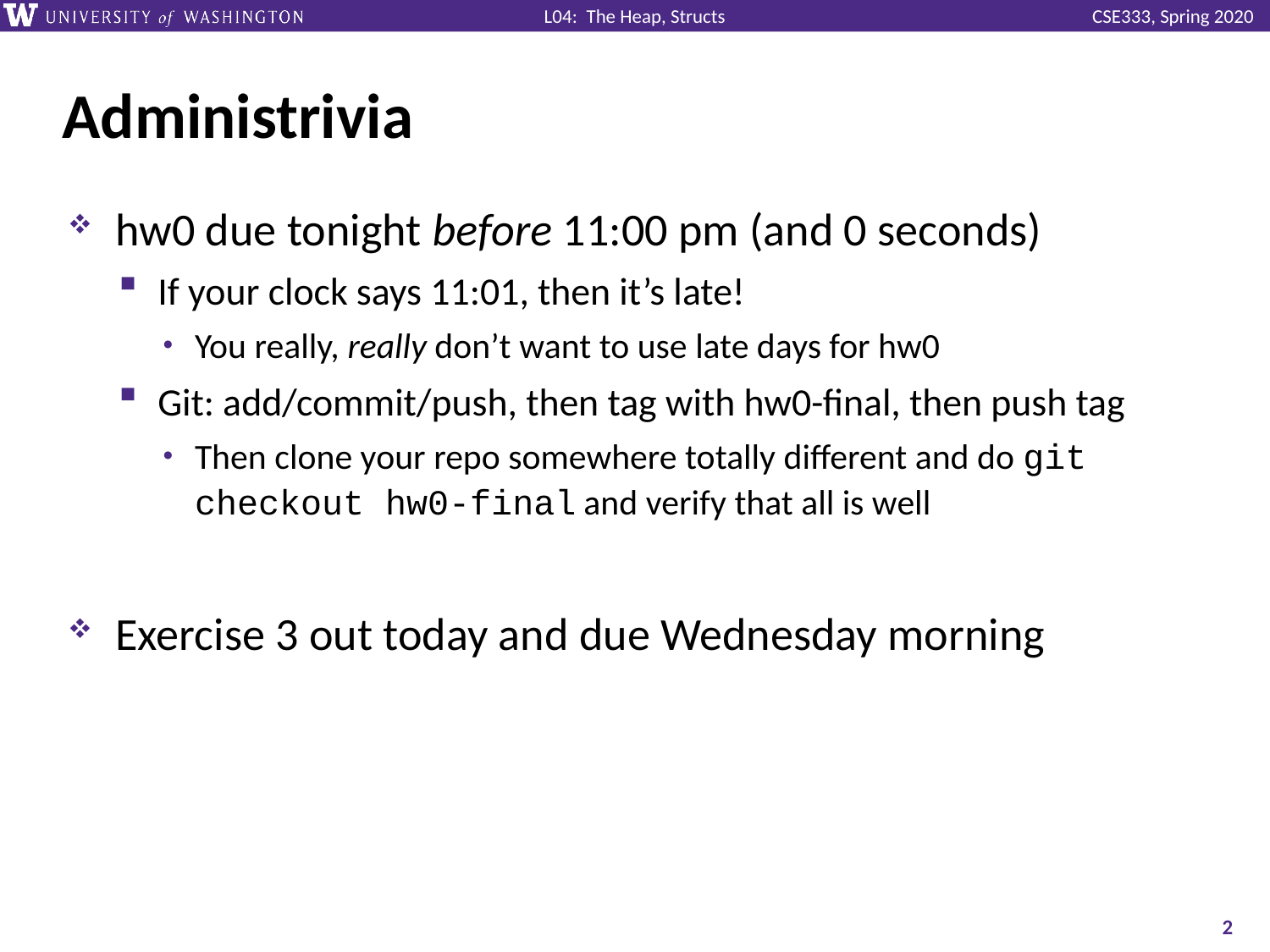

# Administrivia
hw0 due tonight before 11:00 pm (and 0 seconds)
If your clock says 11:01, then it’s late!
You really, really don’t want to use late days for hw0
Git: add/commit/push, then tag with hw0-final, then push tag
Then clone your repo somewhere totally different and do git checkout hw0-final and verify that all is well

Exercise 3 out today and due Wednesday morning

2